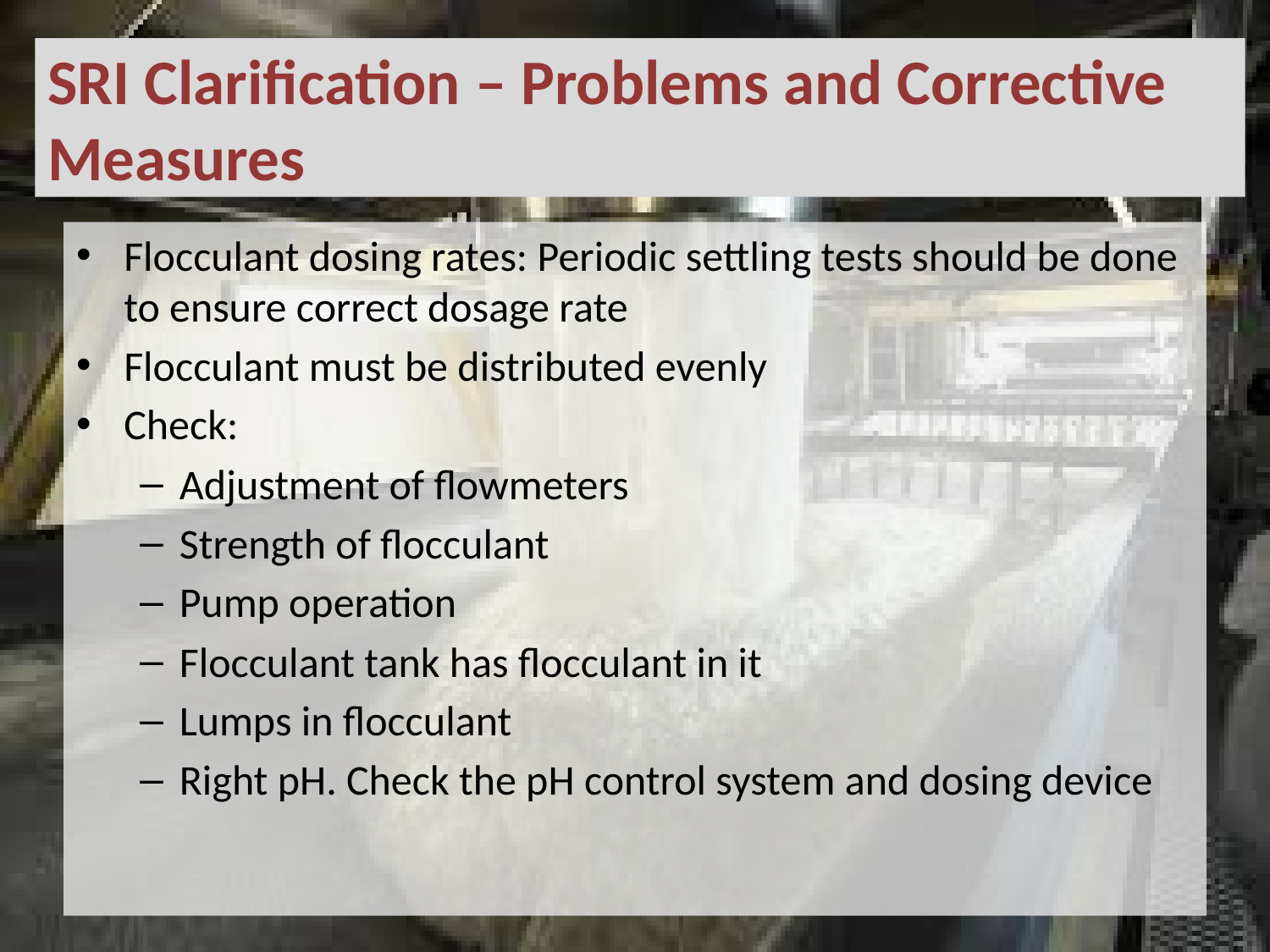

# SRI Clarification – Problems and Corrective Measures
Flocculant dosing rates: Periodic settling tests should be done to ensure correct dosage rate
Flocculant must be distributed evenly
Check:
Adjustment of flowmeters
Strength of flocculant
Pump operation
Flocculant tank has flocculant in it
Lumps in flocculant
Right pH. Check the pH control system and dosing device